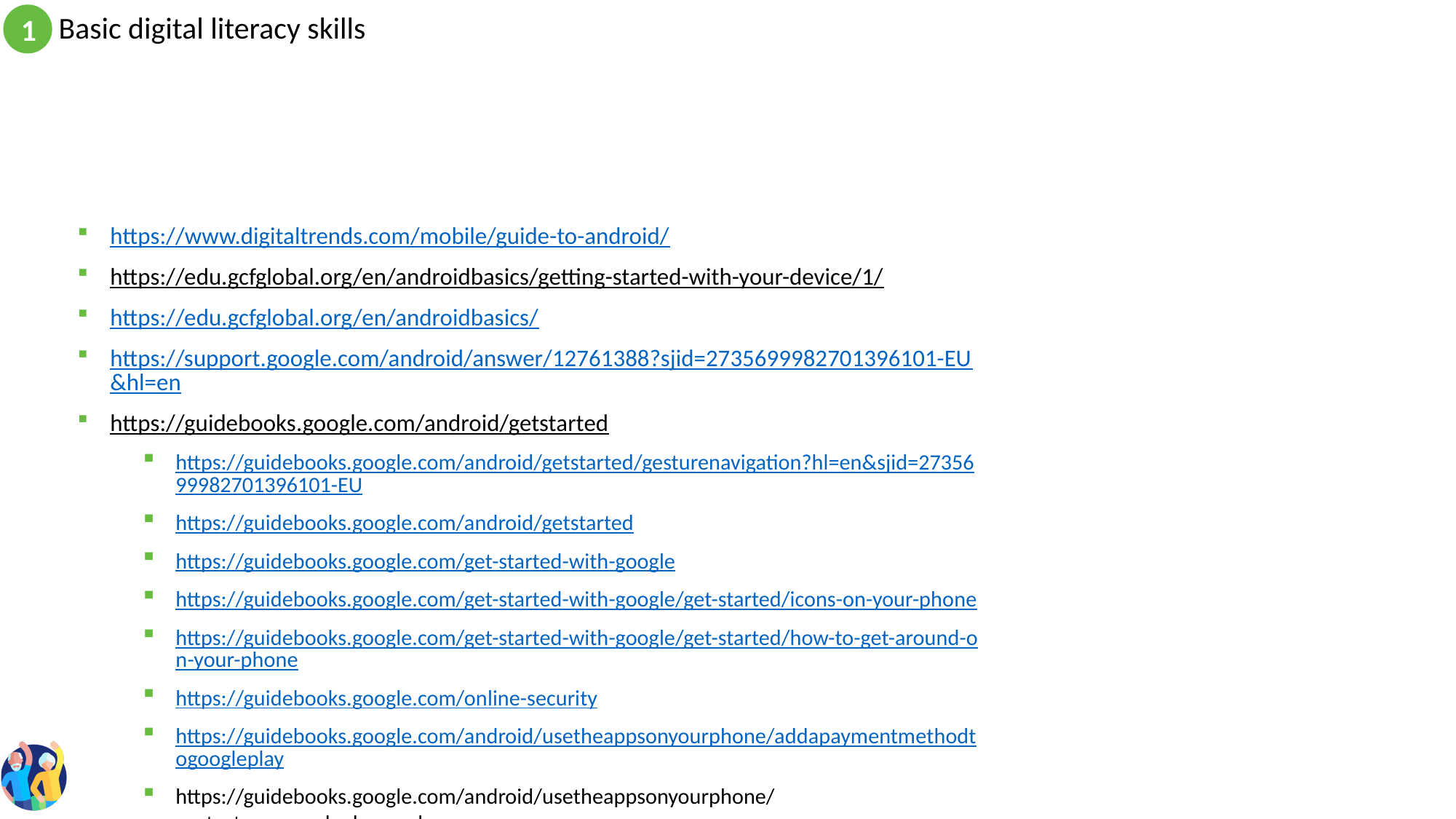

#
https://www.digitaltrends.com/mobile/guide-to-android/
https://edu.gcfglobal.org/en/androidbasics/getting-started-with-your-device/1/
https://edu.gcfglobal.org/en/androidbasics/
https://support.google.com/android/answer/12761388?sjid=2735699982701396101-EU&hl=en
https://guidebooks.google.com/android/getstarted
https://guidebooks.google.com/android/getstarted/gesturenavigation?hl=en&sjid=2735699982701396101-EU
https://guidebooks.google.com/android/getstarted
https://guidebooks.google.com/get-started-with-google
https://guidebooks.google.com/get-started-with-google/get-started/icons-on-your-phone
https://guidebooks.google.com/get-started-with-google/get-started/how-to-get-around-on-your-phone
https://guidebooks.google.com/online-security
https://guidebooks.google.com/android/usetheappsonyourphone/addapaymentmethodtogoogleplay
https://guidebooks.google.com/android/usetheappsonyourphone/protectyourgoogleplaypurchases